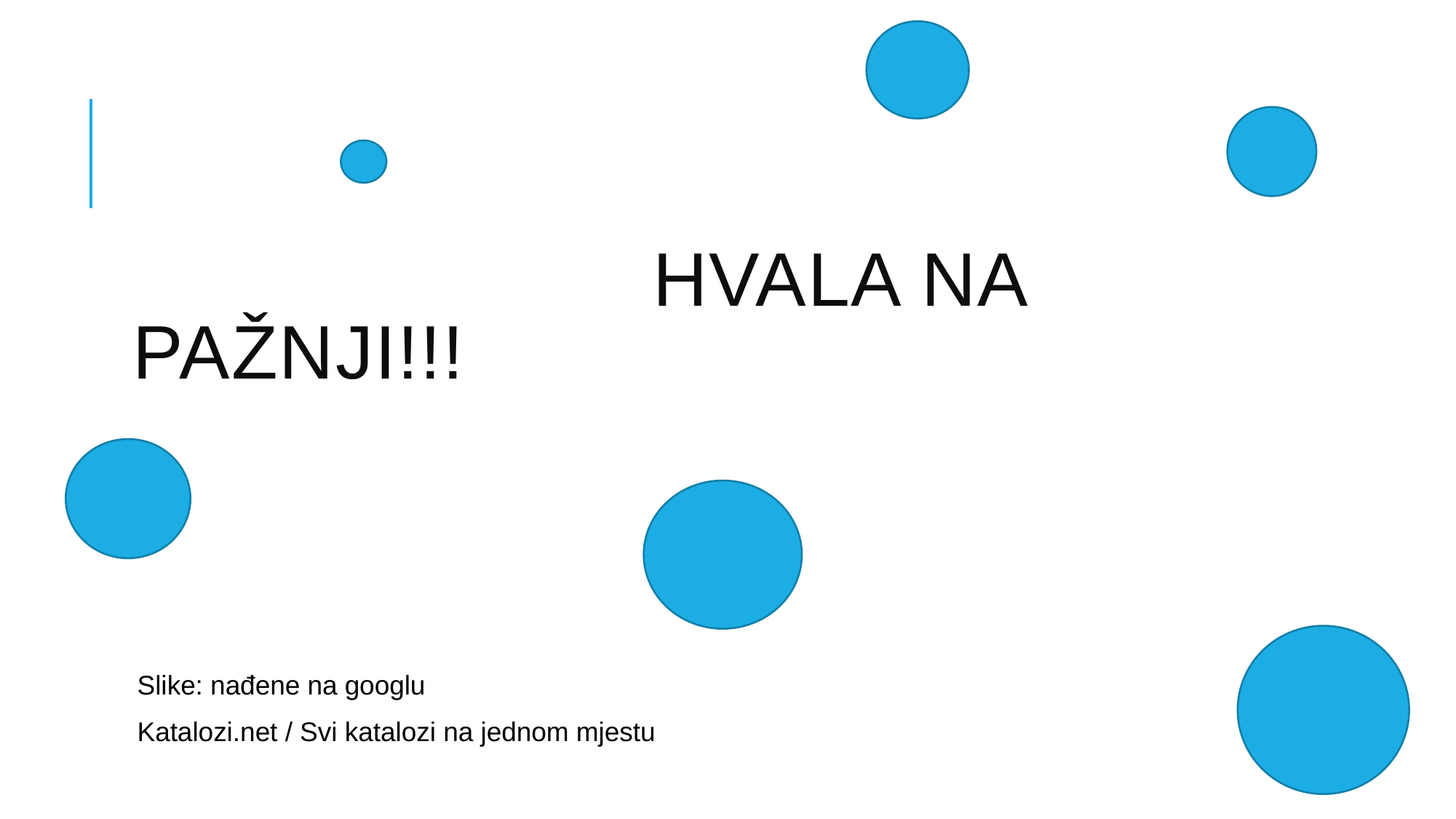

# HVALA NA PAŽNJI!!!

Slike: nađene na googlu
Katalozi.net / Svi katalozi na jednom mjestu